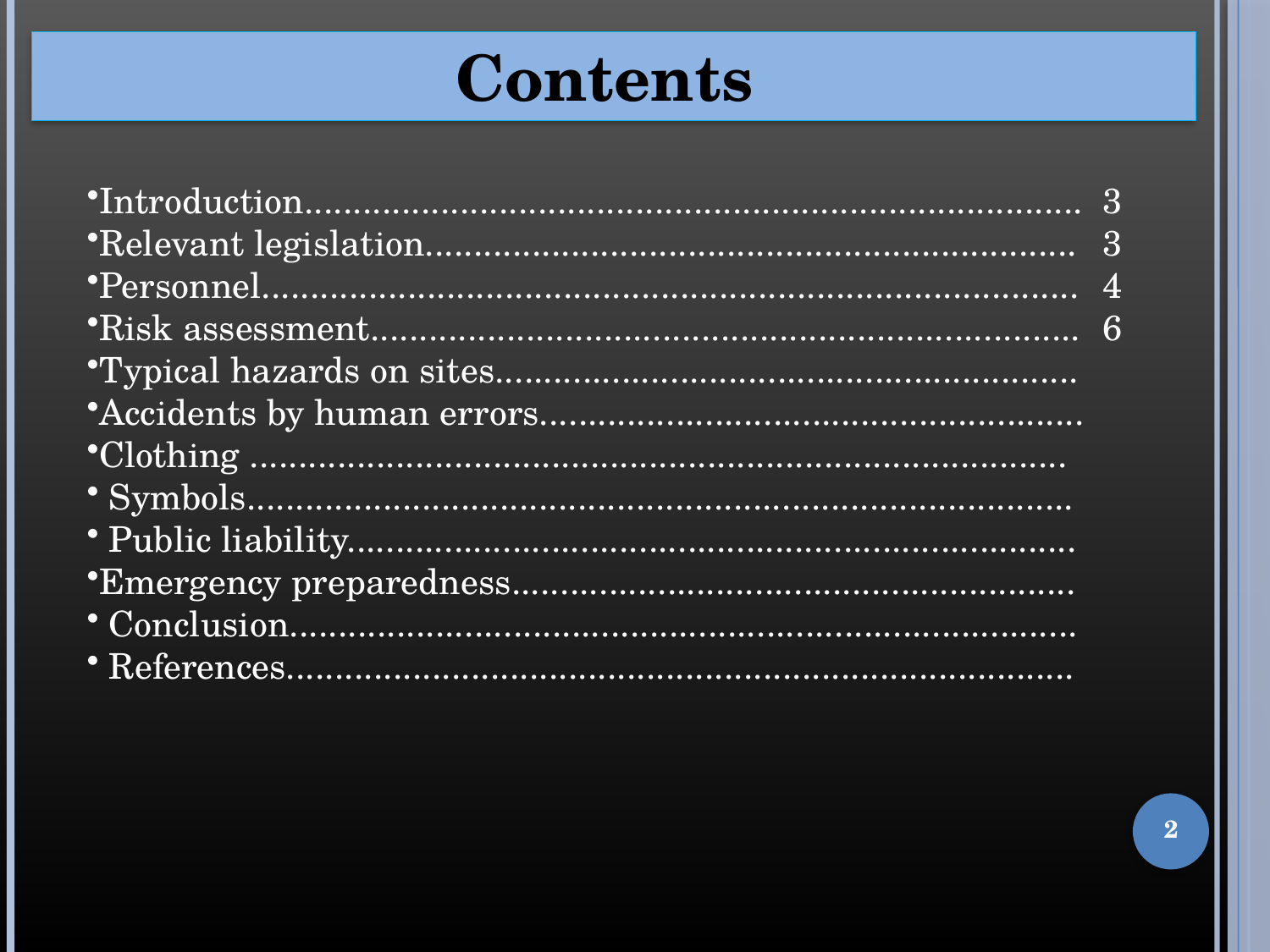

Contents
Introduction................................................................................	3
Relevant legislation...................................................................	3
Personnel....................................................................................	4
Risk assessment.........................................................................	6
Typical hazards on sites............................................................
Accidents by human errors........................................................
Clothing ....................................................................................
 Symbols.....................................................................................
 Public liability...........................................................................
Emergency preparedness..........................................................
 Conclusion.................................................................................
 References.................................................................................
2